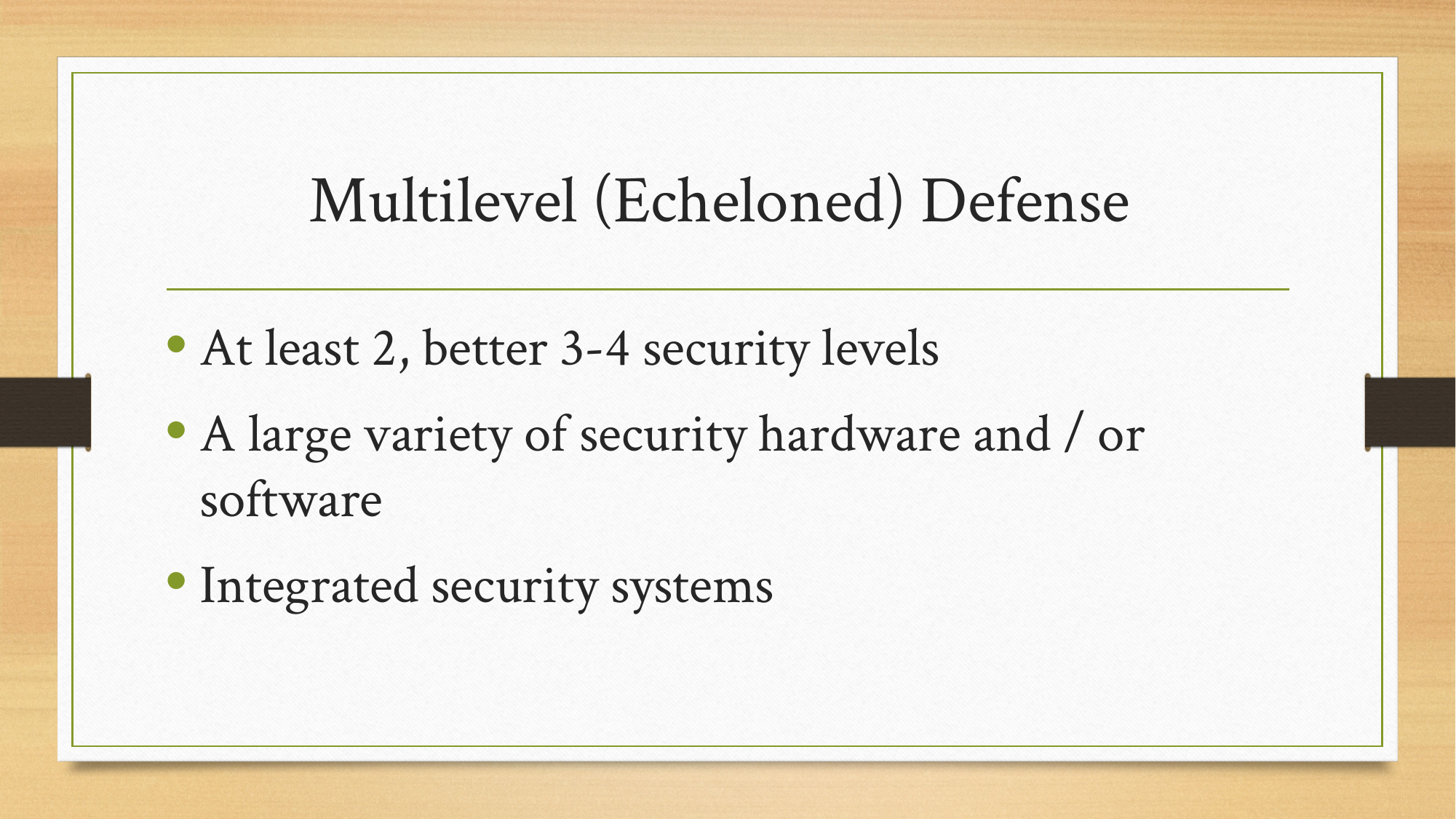

# Multilevel (Echeloned) Defense
At least 2, better 3-4 security levels
A large variety of security hardware and / or software
Integrated security systems